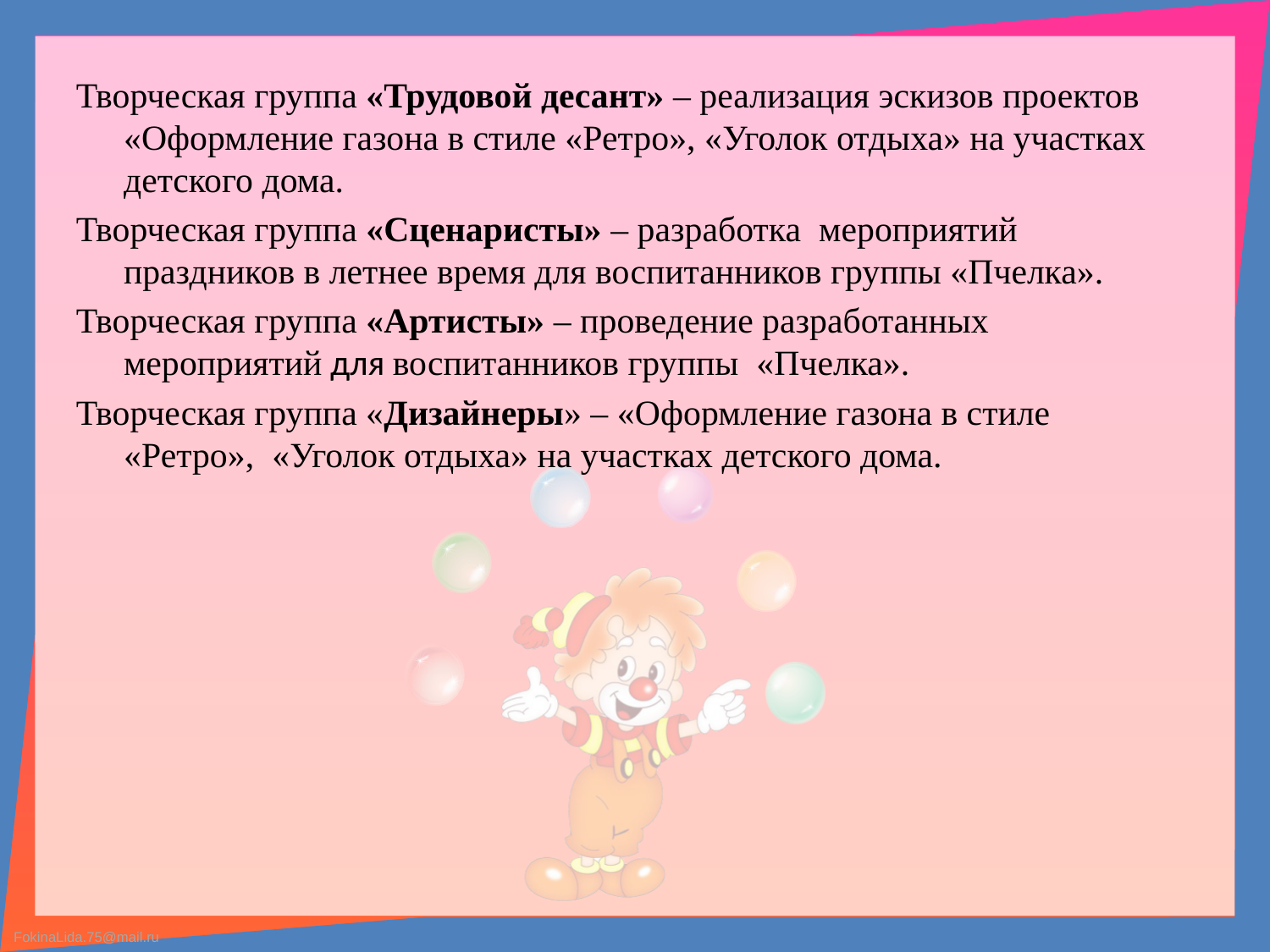

Творческая группа «Трудовой десант» – реализация эскизов проектов «Оформление газона в стиле «Ретро», «Уголок отдыха» на участках детского дома.
Творческая группа «Сценаристы» – разработка  мероприятий праздников в летнее время для воспитанников группы «Пчелка».
Творческая группа «Артисты» – проведение разработанных мероприятий для воспитанников группы  «Пчелка».
Творческая группа «Дизайнеры» – «Оформление газона в стиле «Ретро»,  «Уголок отдыха» на участках детского дома.